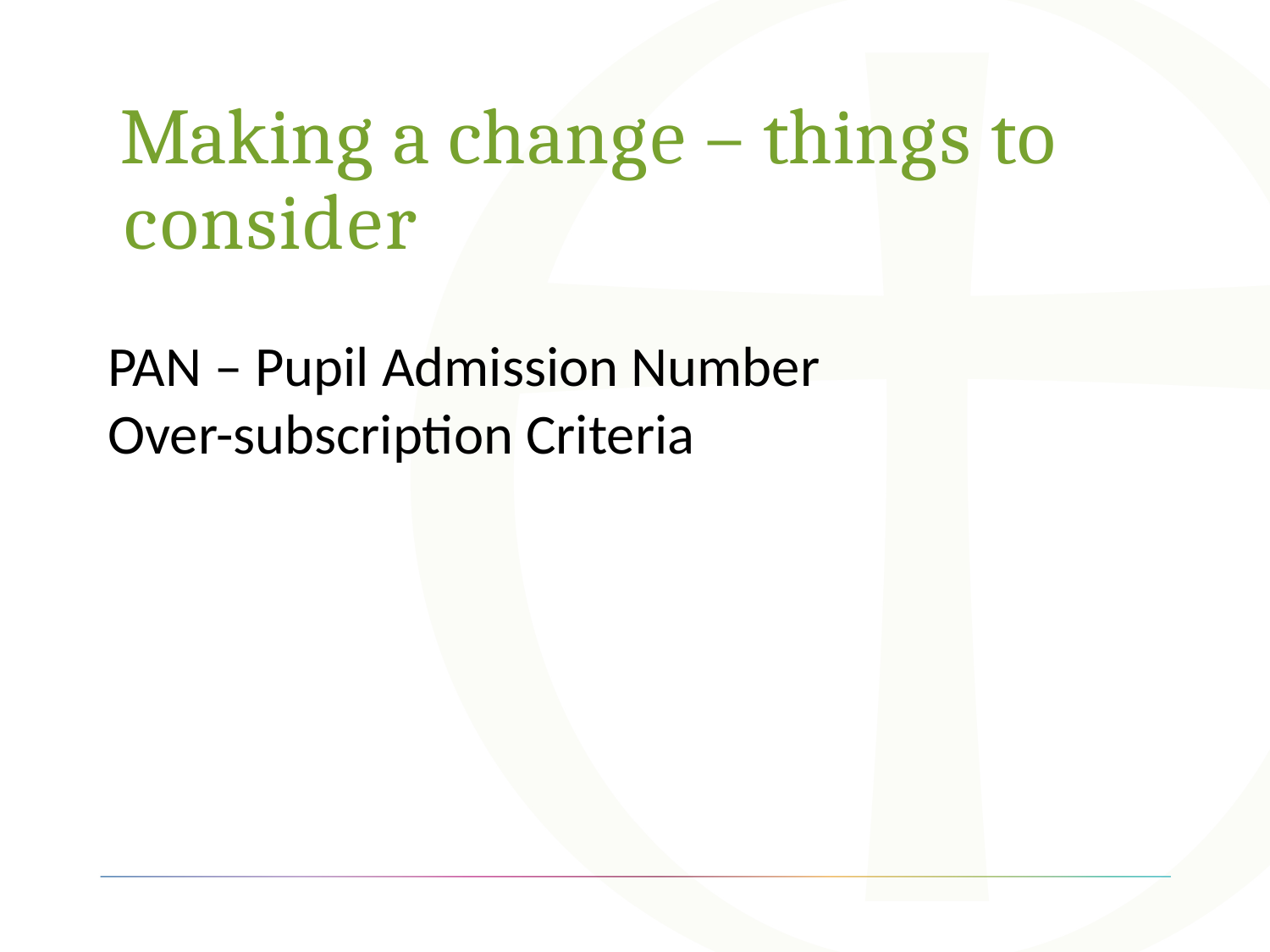

# Making a change – things to consider

PAN – Pupil Admission Number
Over-subscription Criteria